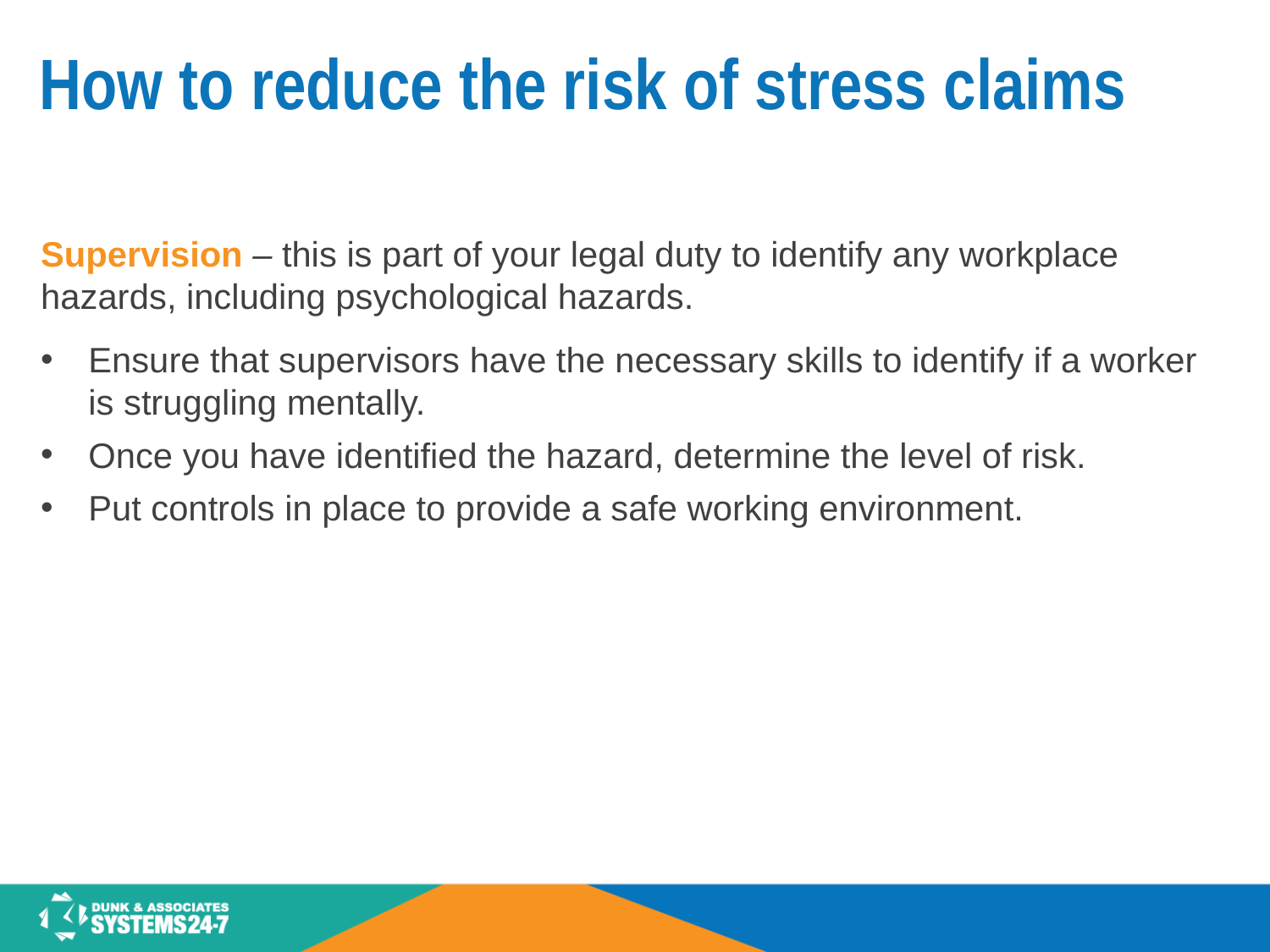

# How to reduce the risk of stress claims
Supervision – this is part of your legal duty to identify any workplace hazards, including psychological hazards.
Ensure that supervisors have the necessary skills to identify if a worker is struggling mentally.
Once you have identified the hazard, determine the level of risk.
Put controls in place to provide a safe working environment.